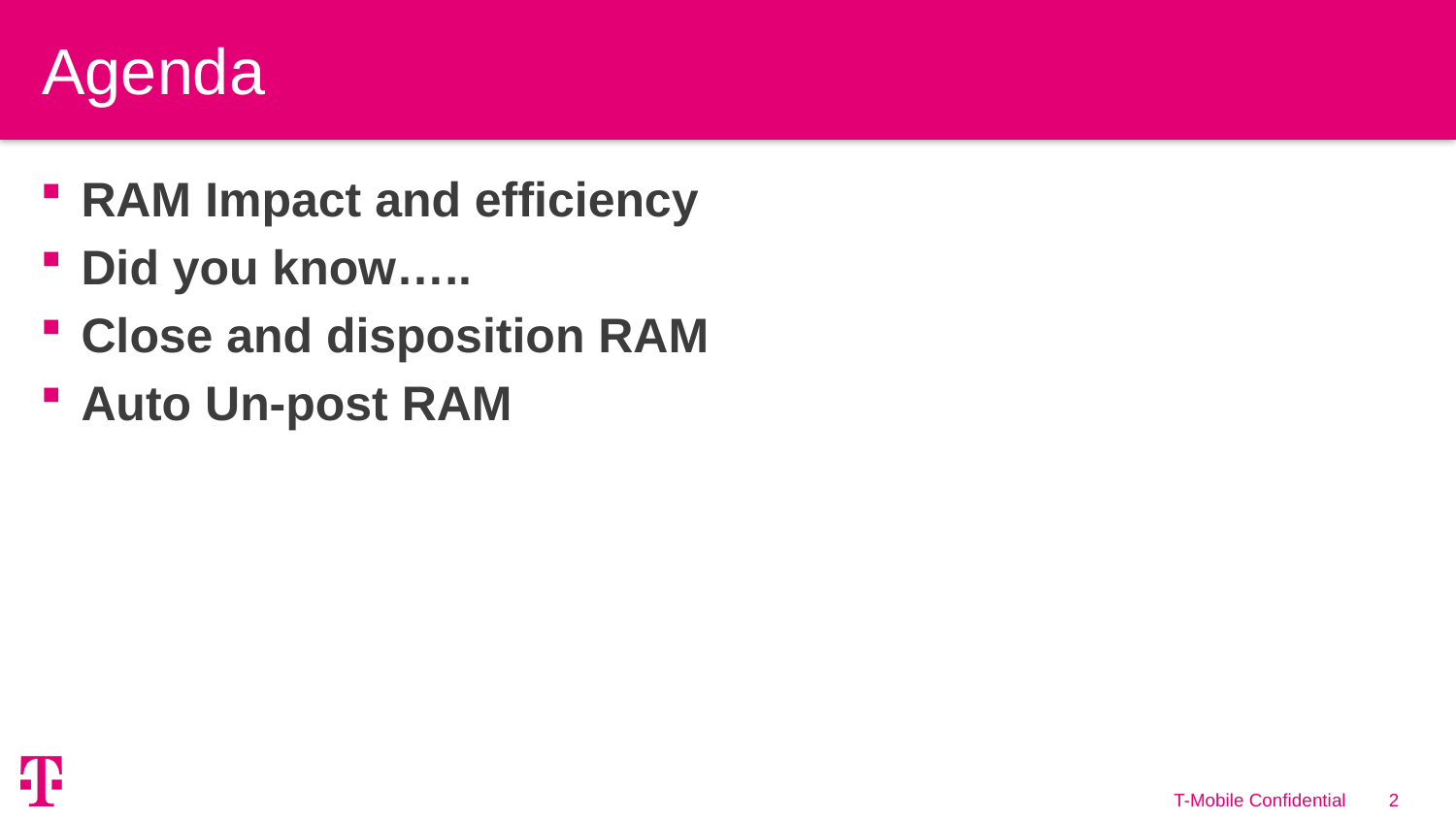

# Agenda
RAM Impact and efficiency
Did you know…..
Close and disposition RAM
Auto Un-post RAM